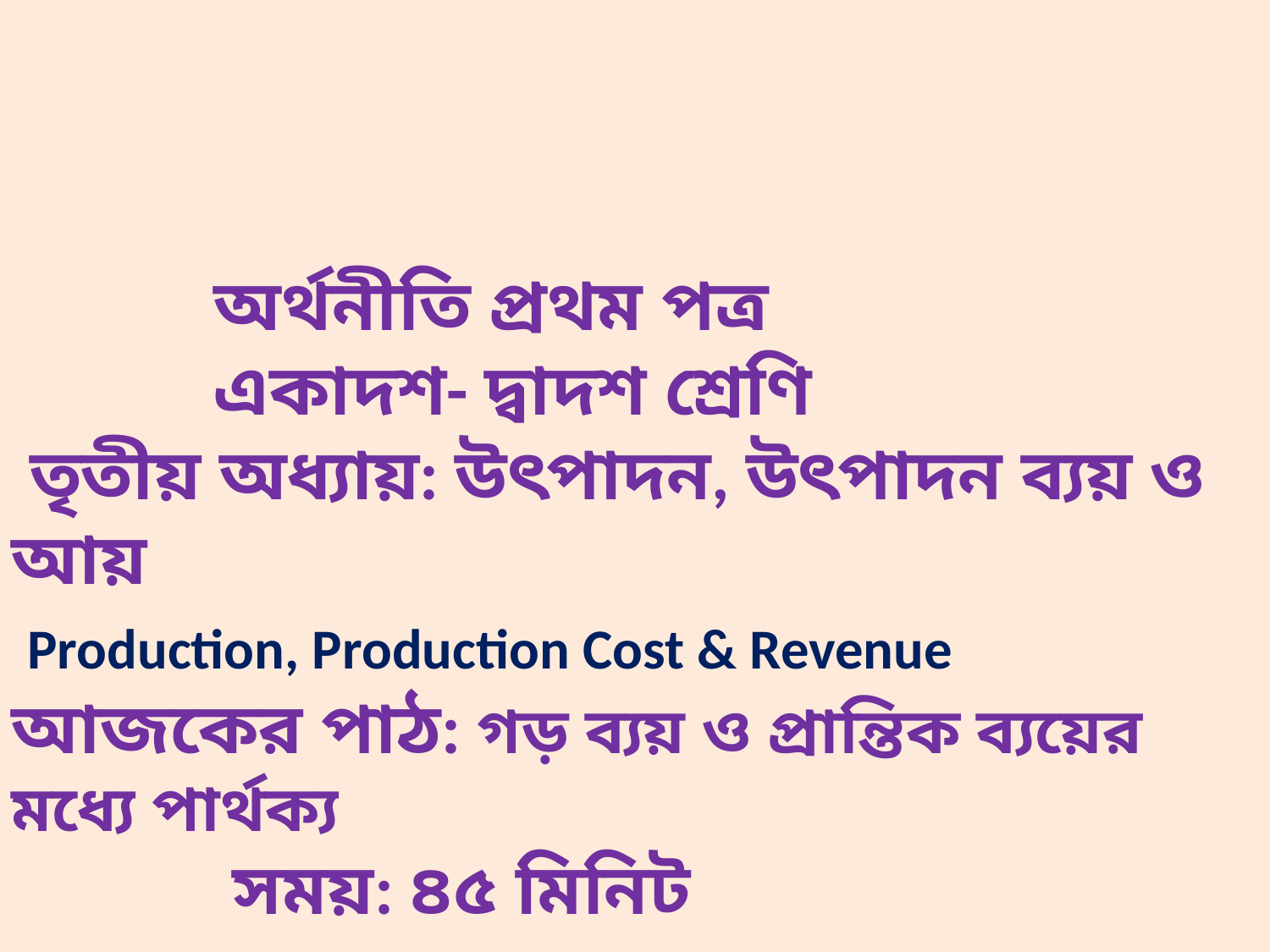

অর্থনীতি প্রথম পত্র
           একাদশ- দ্বাদশ শ্রেণি
 তৃতীয় অধ্যায়: উৎপাদন, উৎপাদন ব্যয় ও আয়
 Production, Production Cost & Revenue
আজকের পাঠ: গড় ব্যয় ও প্রান্তিক ব্যয়ের মধ্যে পার্থক্য
            সময়: ৪৫ মিনিট